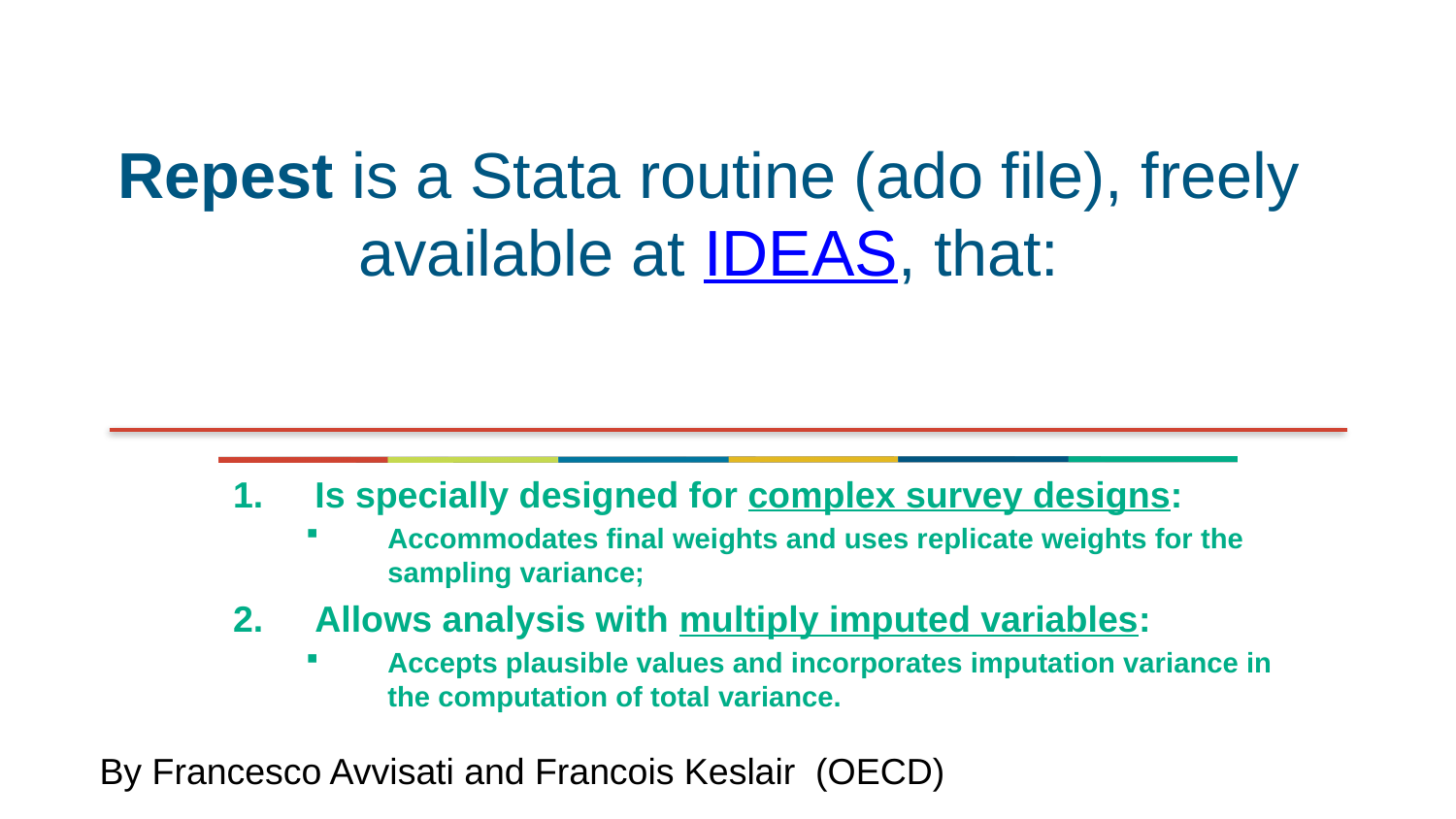

# Repest is a Stata routine (ado file), freely available at IDEAS, that:
Is specially designed for complex survey designs:
Accommodates final weights and uses replicate weights for the sampling variance;
Allows analysis with multiply imputed variables:
Accepts plausible values and incorporates imputation variance in the computation of total variance.
By Francesco Avvisati and Francois Keslair  (OECD)